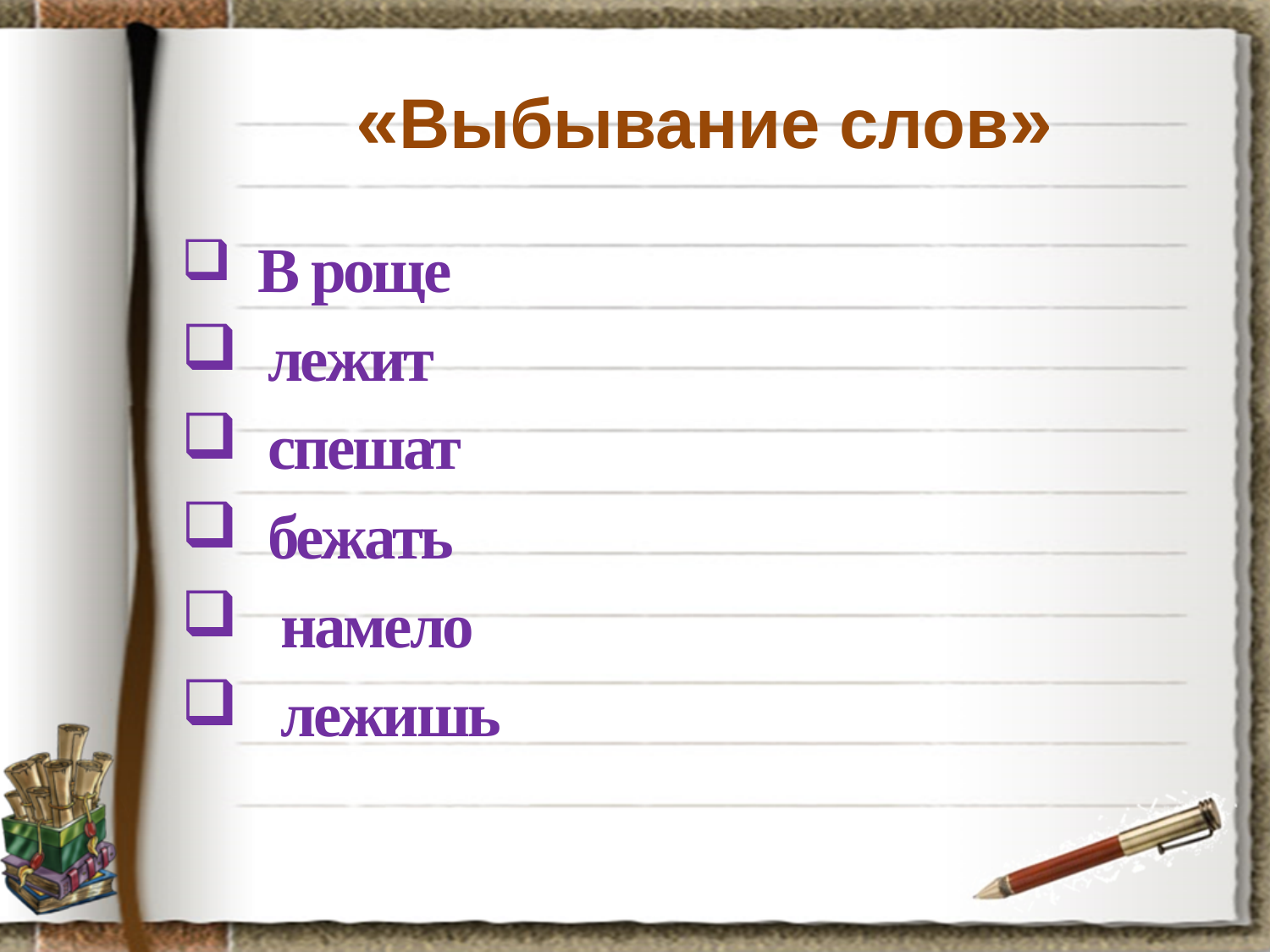

# «Выбывание слов»
  В роще
  лежит
  спешат
  бежать
   намело
   лежишь